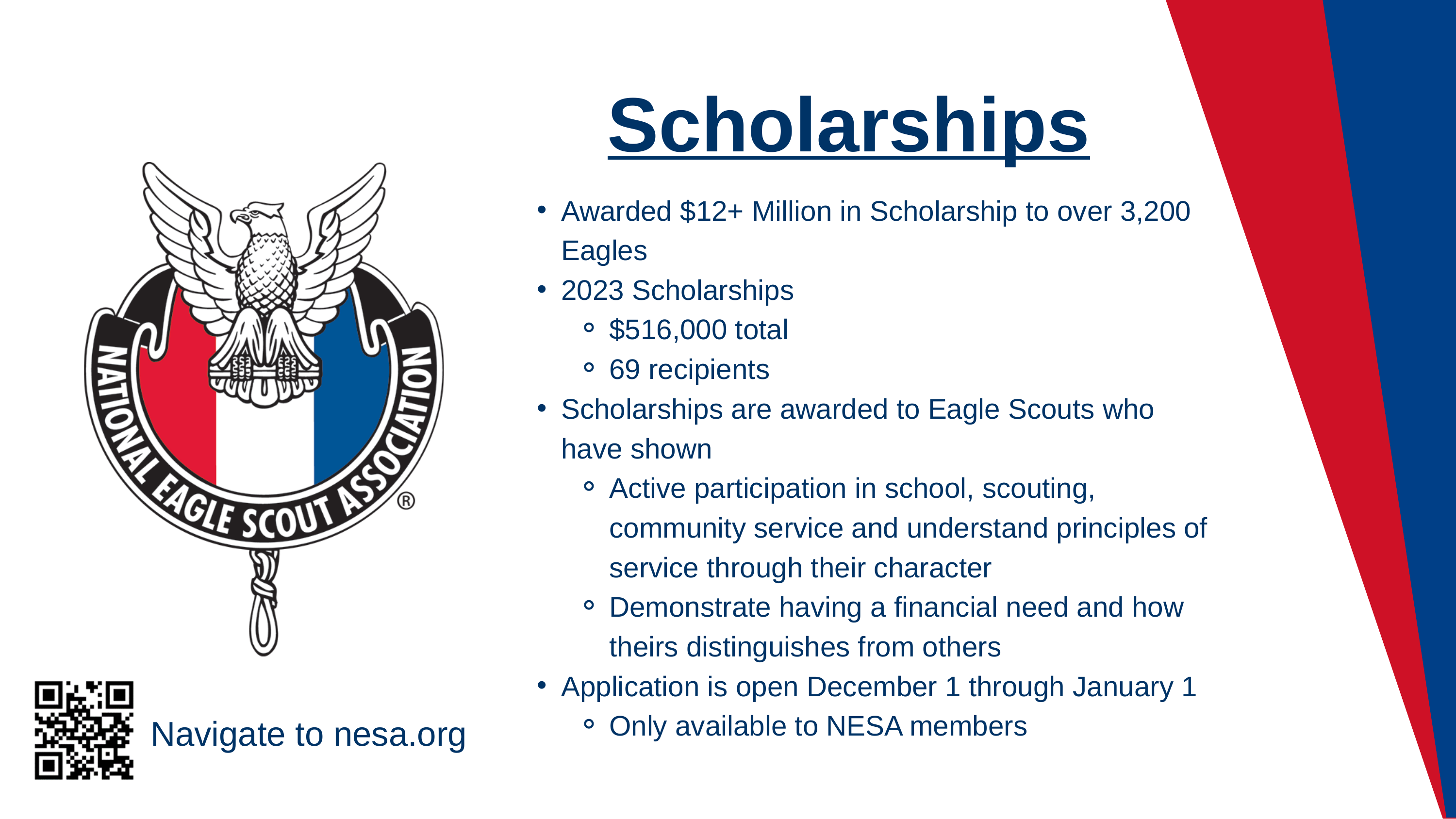

Scholarships

Awarded $12+ Million in Scholarship to over 3,200 Eagles
2023 Scholarships
$516,000 total
69 recipients
Scholarships are awarded to Eagle Scouts who have shown
Active participation in school, scouting, community service and understand principles of service through their character
Demonstrate having a financial need and how theirs distinguishes from others
Application is open December 1 through January 1
Only available to NESA members

Navigate to nesa.org